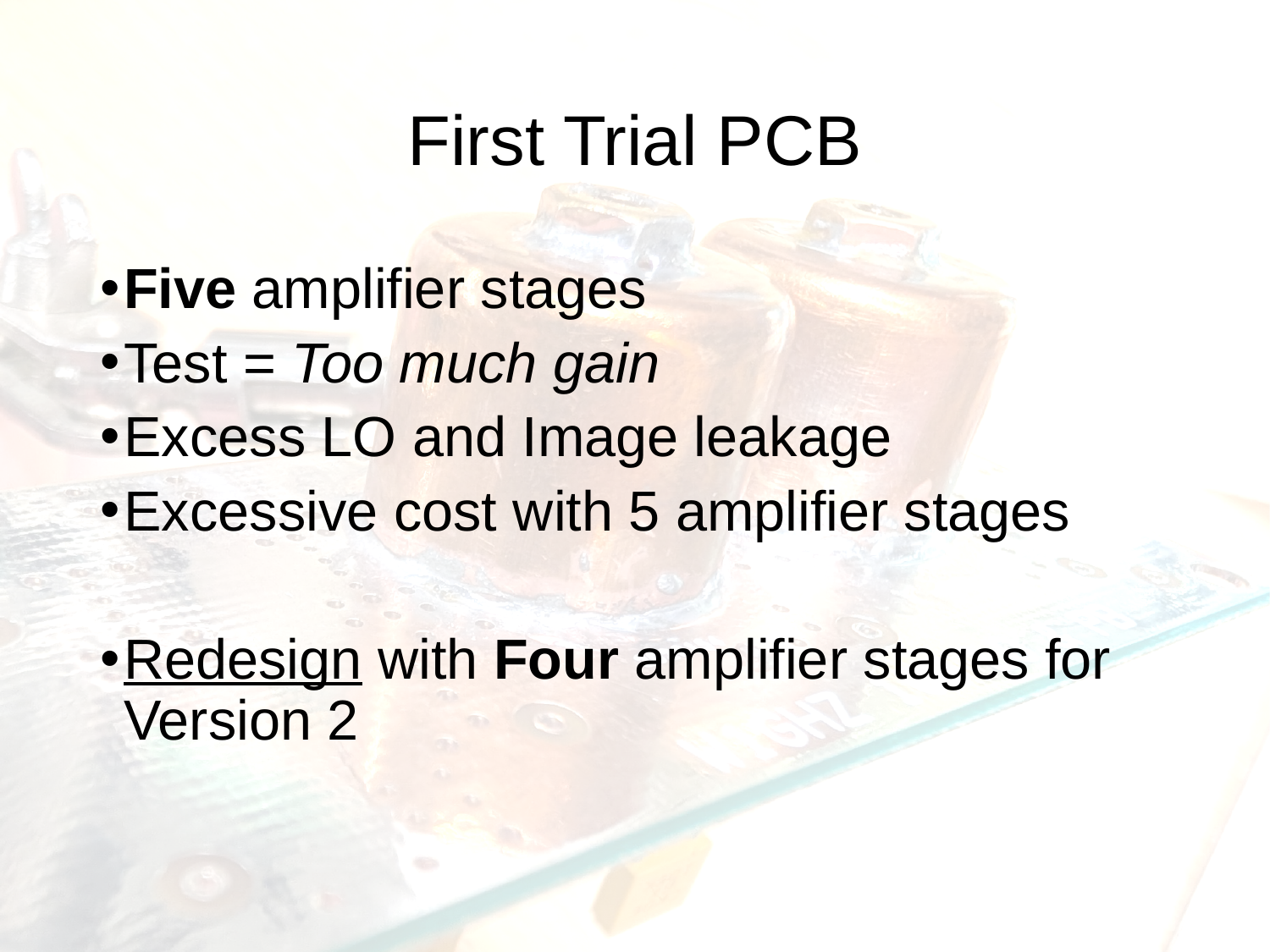

# First Trial PCB
Five amplifier stages
Test = Too much gain
Excess LO and Image leakage
Excessive cost with 5 amplifier stages

Redesign with Four amplifier stages for Version 2